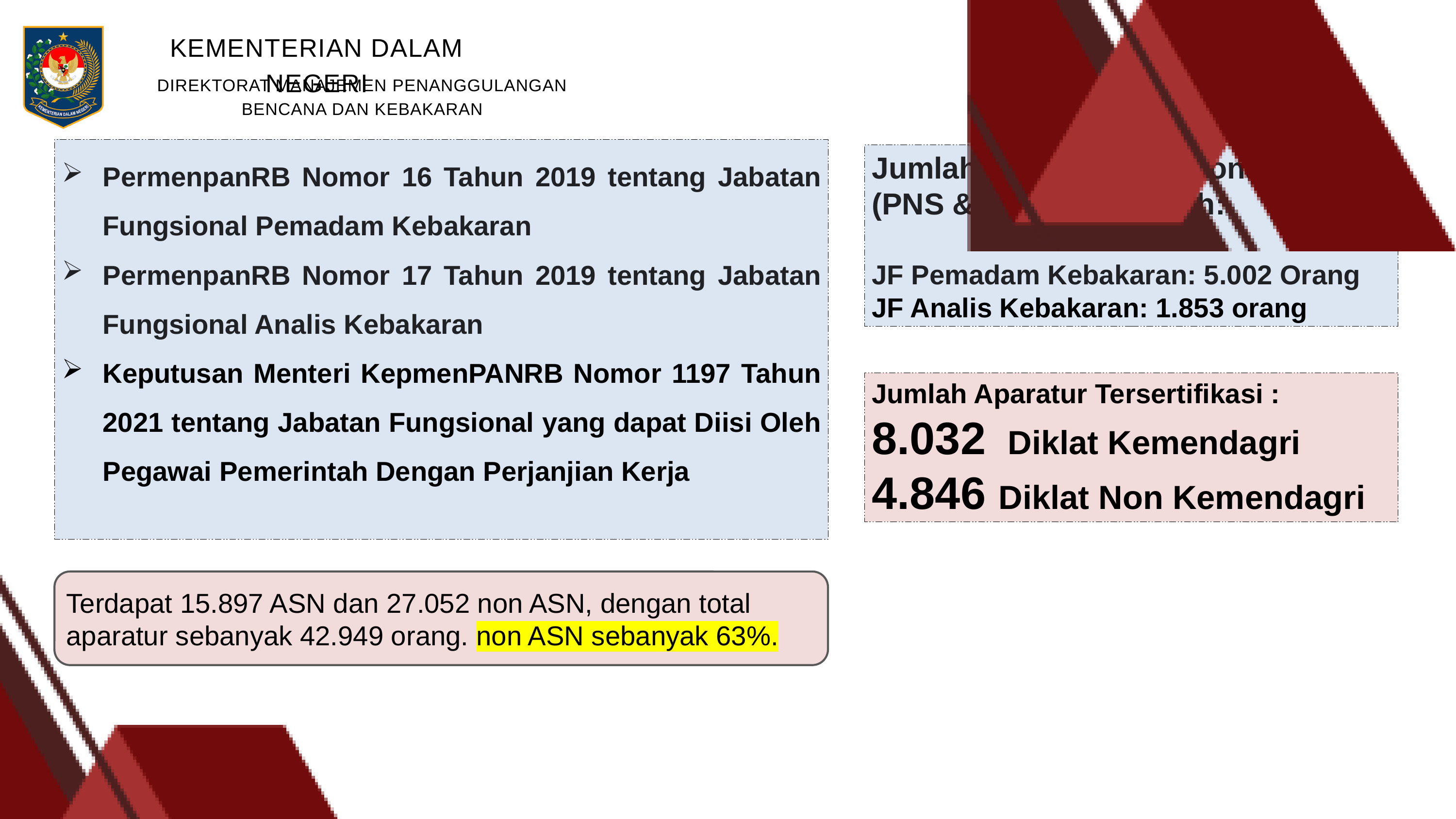

PENINGKATAN KAPASITAS SDM
KEMENTERIAN DALAM NEGERI
DIREKTORAT MANAJEMEN PENANGGULANGAN BENCANA DAN KEBAKARAN
PermenpanRB Nomor 16 Tahun 2019 tentang Jabatan Fungsional Pemadam Kebakaran
PermenpanRB Nomor 17 Tahun 2019 tentang Jabatan Fungsional Analis Kebakaran
Keputusan Menteri KepmenPANRB Nomor 1197 Tahun 2021 tentang Jabatan Fungsional yang dapat Diisi Oleh Pegawai Pemerintah Dengan Perjanjian Kerja

Jumlah Jabatan Fungsional
(PNS & PPPK) sejumlah:

JF Pemadam Kebakaran: 5.002 Orang
JF Analis Kebakaran: 1.853 orang
Jumlah Aparatur Tersertifikasi :
8.032  Diklat Kemendagri
4.846 Diklat Non Kemendagri

Terdapat 15.897 ASN dan 27.052 non ASN, dengan total aparatur sebanyak 42.949 orang. non ASN sebanyak 63%.